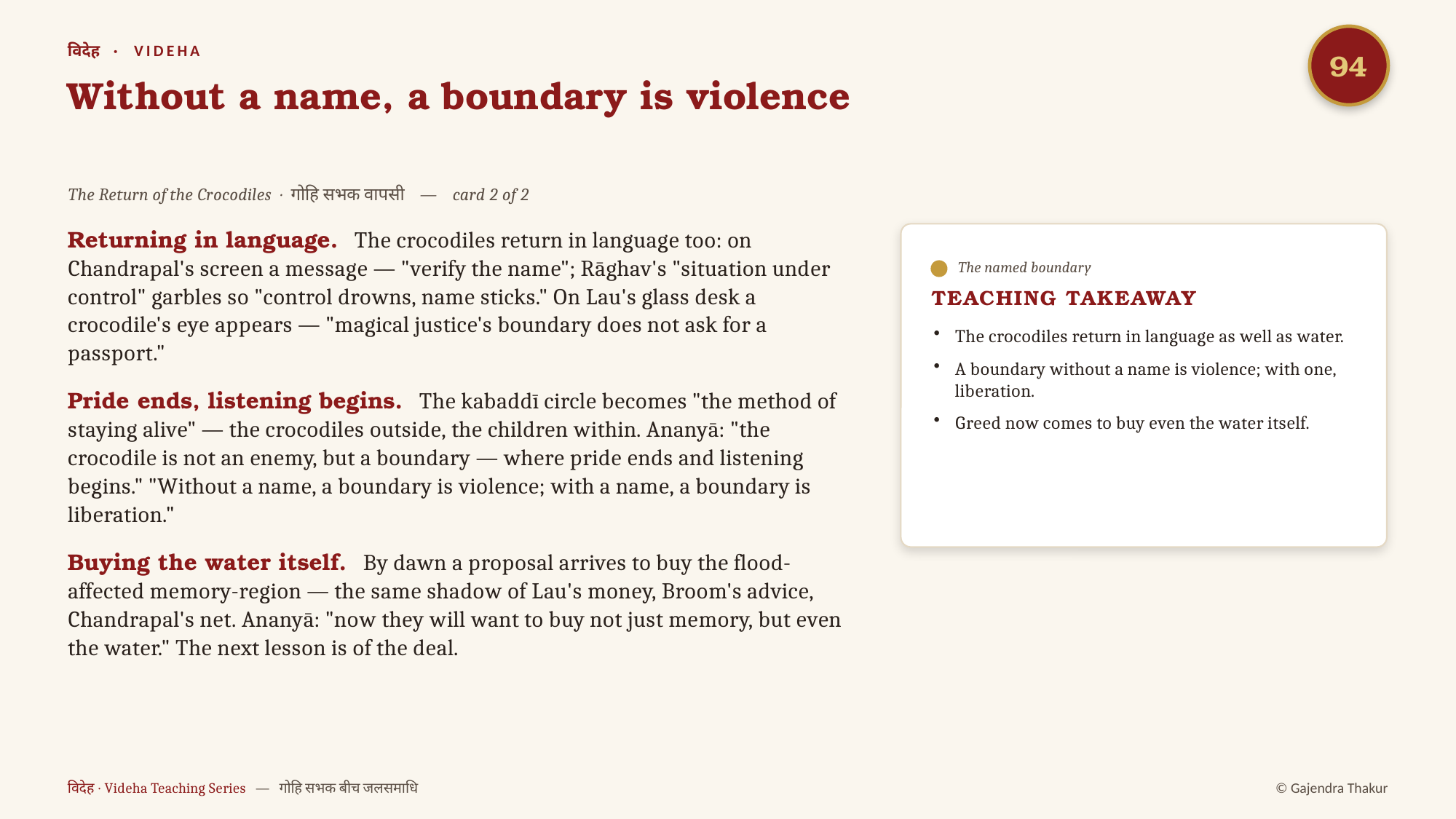

94
विदेह  ·  VIDEHA
Without a name, a boundary is violence
The Return of the Crocodiles  ·  गोहि सभक वापसी    —    card 2 of 2
Returning in language.  The crocodiles return in language too: on Chandrapal's screen a message — "verify the name"; Rāghav's "situation under control" garbles so "control drowns, name sticks." On Lau's glass desk a crocodile's eye appears — "magical justice's boundary does not ask for a passport."
Pride ends, listening begins.  The kabaddī circle becomes "the method of staying alive" — the crocodiles outside, the children within. Ananyā: "the crocodile is not an enemy, but a boundary — where pride ends and listening begins." "Without a name, a boundary is violence; with a name, a boundary is liberation."
Buying the water itself.  By dawn a proposal arrives to buy the flood-affected memory-region — the same shadow of Lau's money, Broom's advice, Chandrapal's net. Ananyā: "now they will want to buy not just memory, but even the water." The next lesson is of the deal.

The named boundary

TEACHING TAKEAWAY
The crocodiles return in language as well as water.
A boundary without a name is violence; with one, liberation.
Greed now comes to buy even the water itself.
विदेह · Videha Teaching Series   —   गोहि सभक बीच जलसमाधि
© Gajendra Thakur